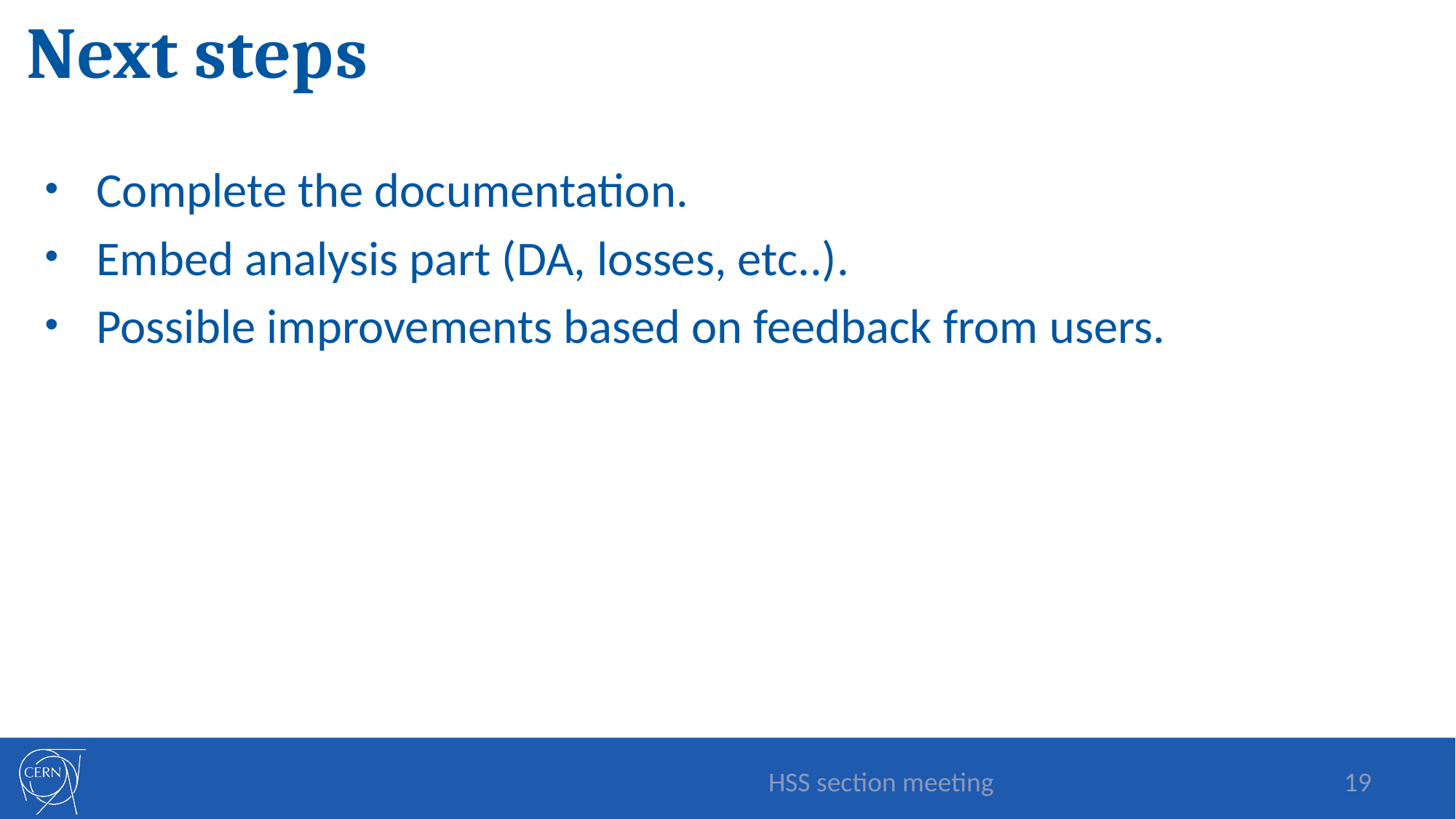

# Next steps
Complete the documentation.
Embed analysis part (DA, losses, etc..).
Possible improvements based on feedback from users.

HSS section meeting
19